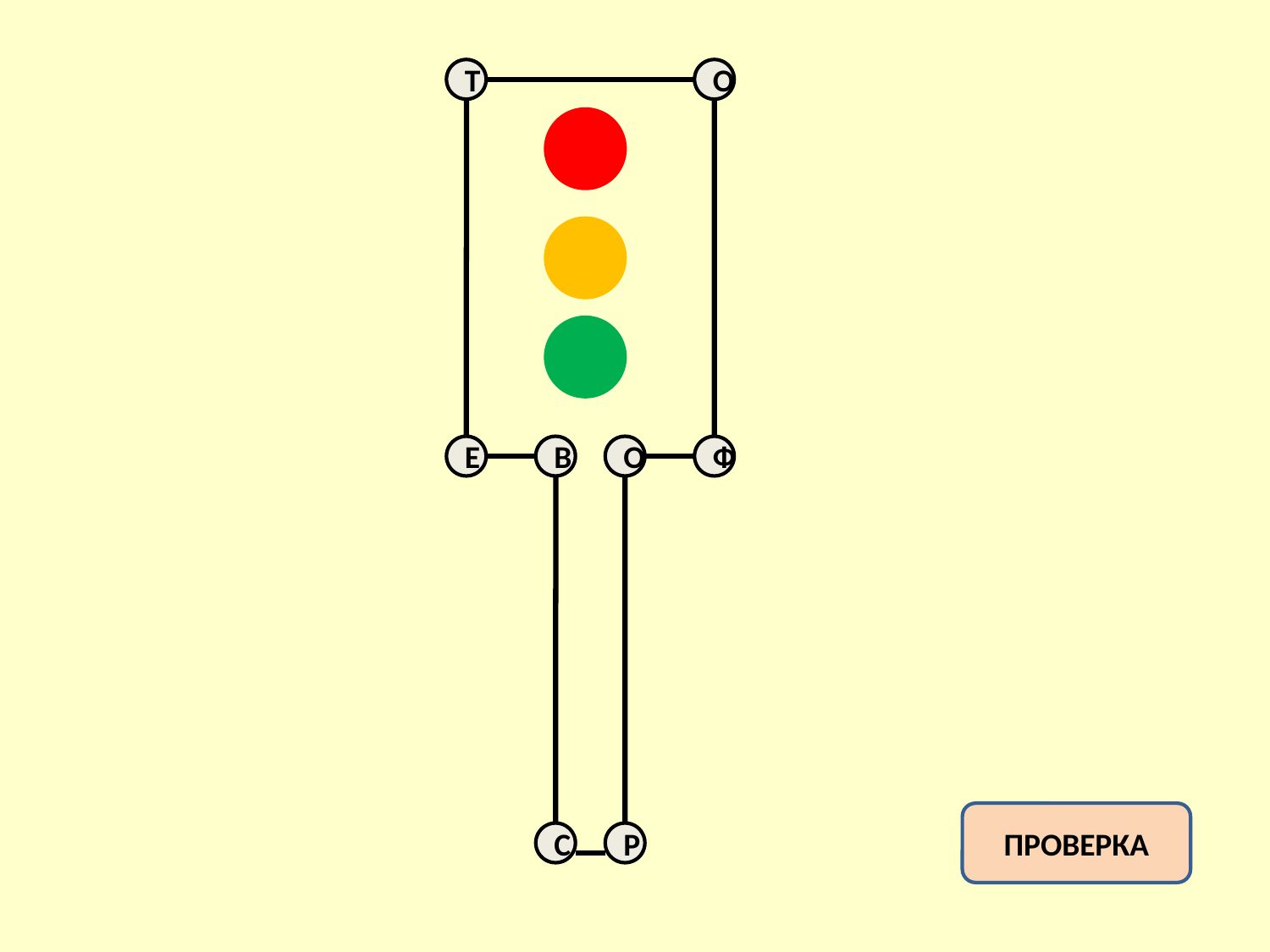

Т
О

Е
В
О
Ф
ПРОВЕРКА
С
Р